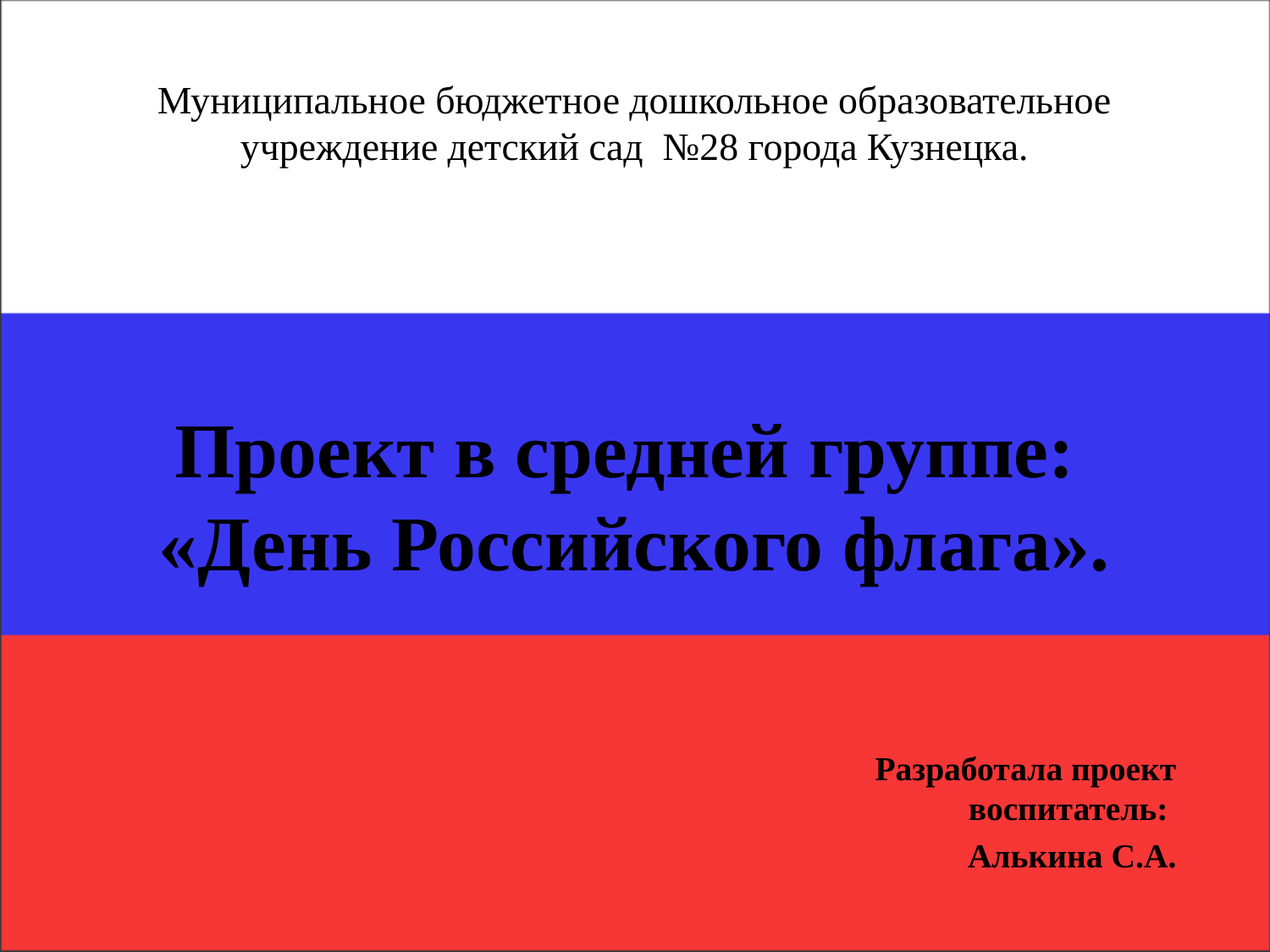

# Муниципальное бюджетное дошкольное образовательное учреждение детский сад  №28 города Кузнецка.
Проект в средней группе:
«День Российского флага».

Разработала проект воспитатель:
Алькина С.А.